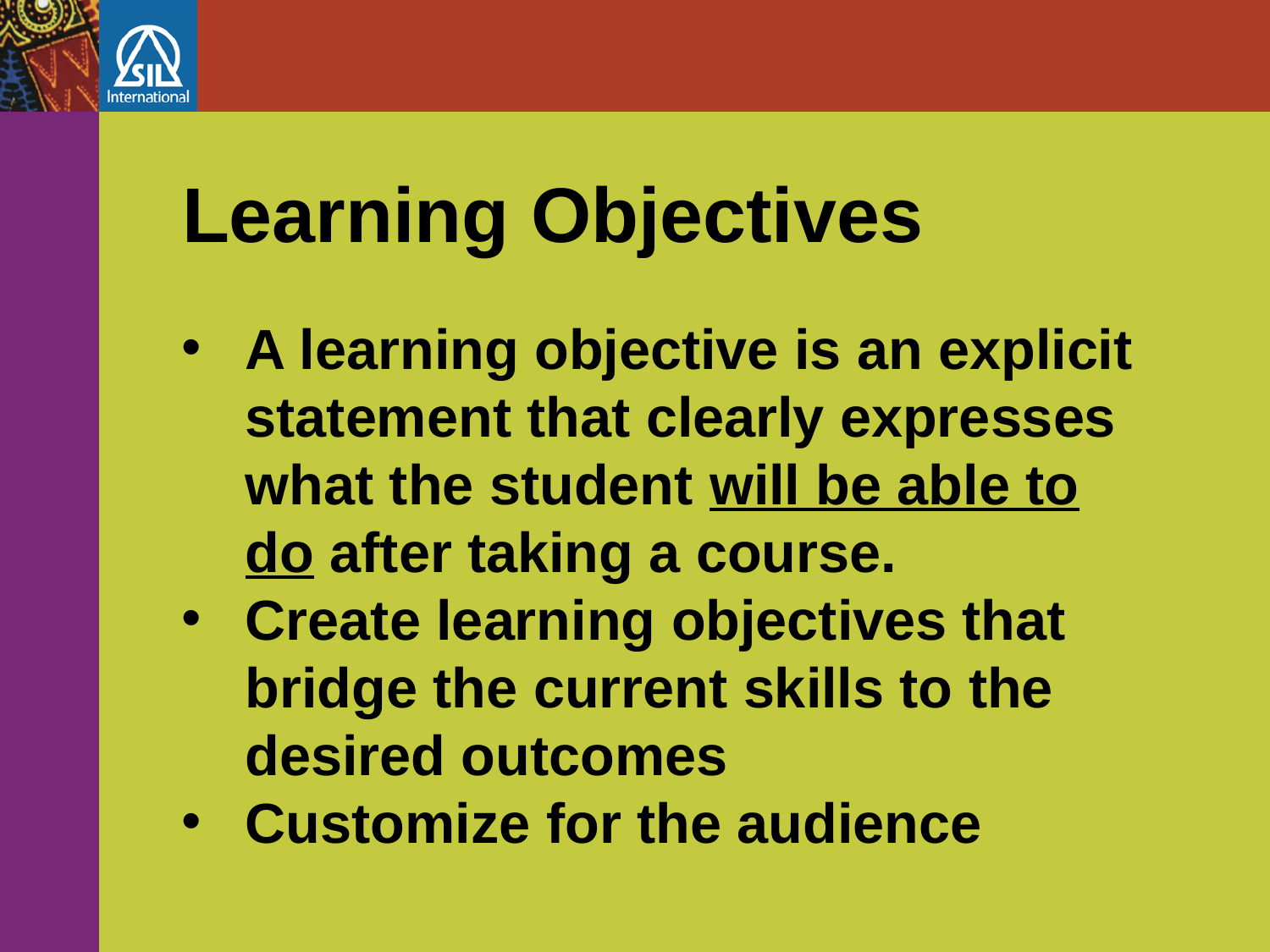

# Learning Objectives
A learning objective is an explicit statement that clearly expresses what the student will be able to do after taking a course.
Create learning objectives that bridge the current skills to the desired outcomes
Customize for the audience